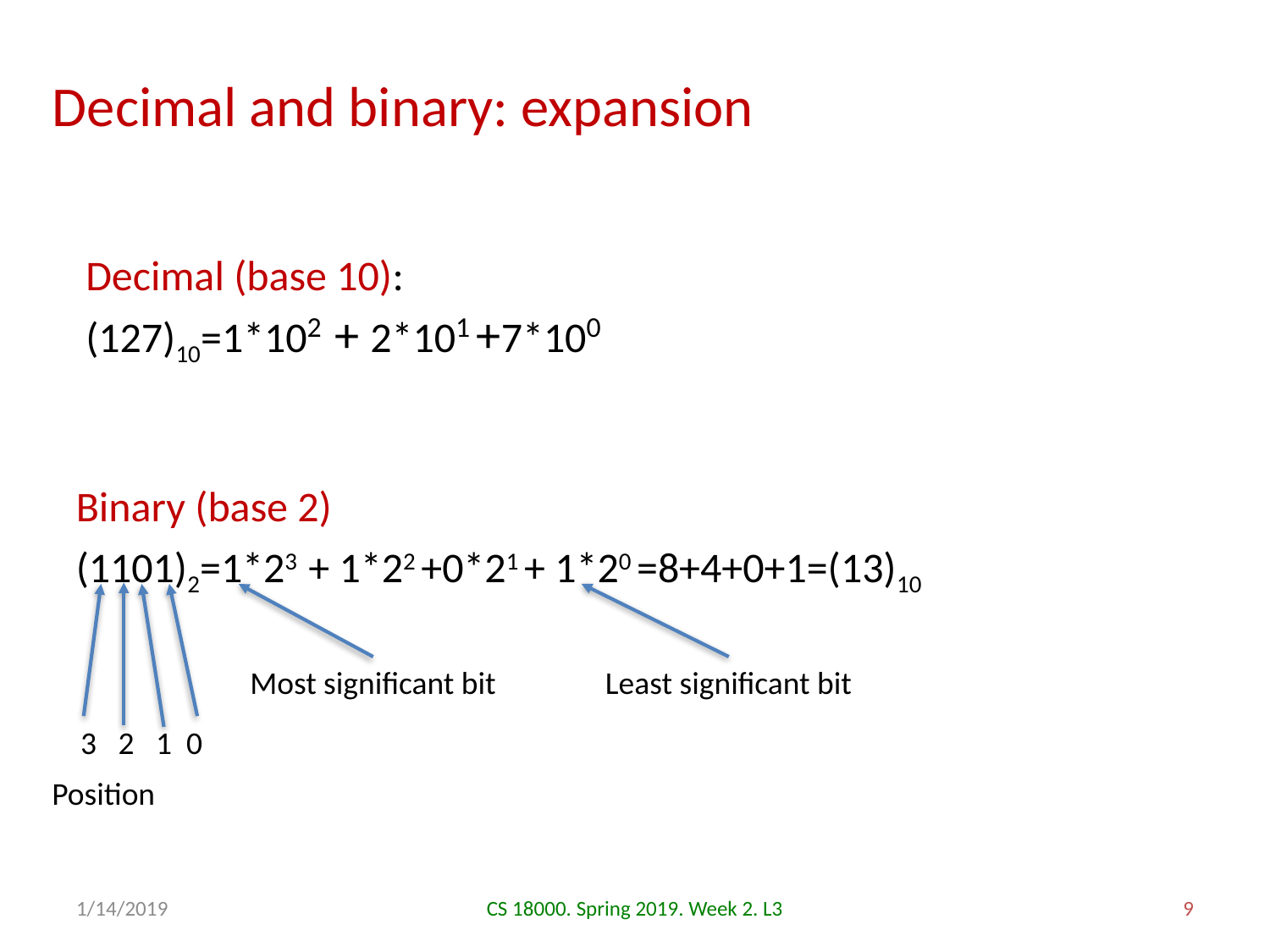

# Decimal and binary: expansion
Decimal (base 10):
(127)10=1*102  + 2*101 +7*100
Binary (base 2)
(1101)2=1*23  + 1*22 +0*21 + 1*20 =8+4+0+1=(13)10
3   2   1  0
Position
Most significant bit
Least significant bit
1/14/2019
CS 18000. Spring 2019. Week 2. L3
9